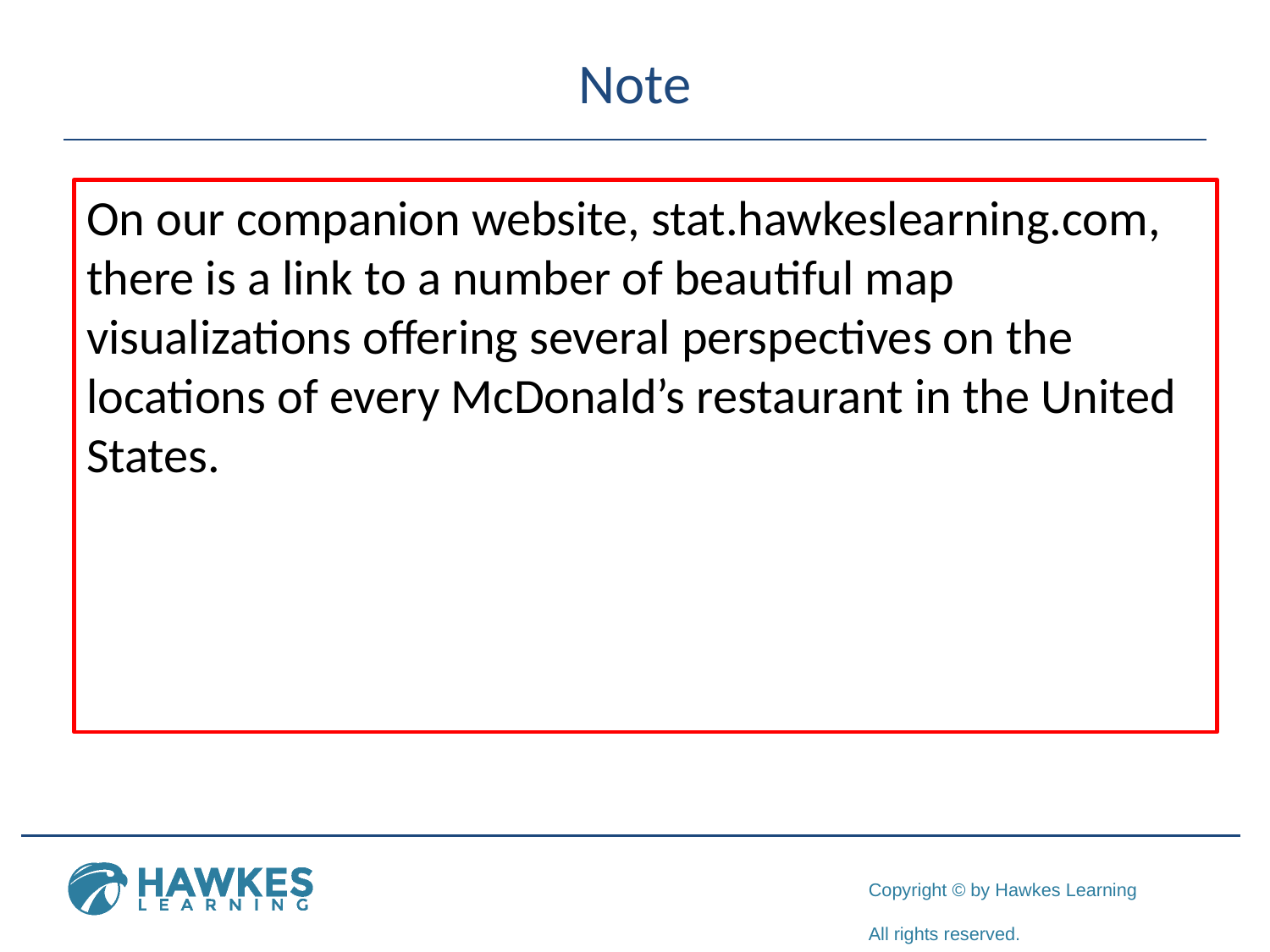

# Note
On our companion website, stat.hawkeslearning.com, there is a link to a number of beautiful map visualizations offering several perspectives on the locations of every McDonald’s restaurant in the United States.